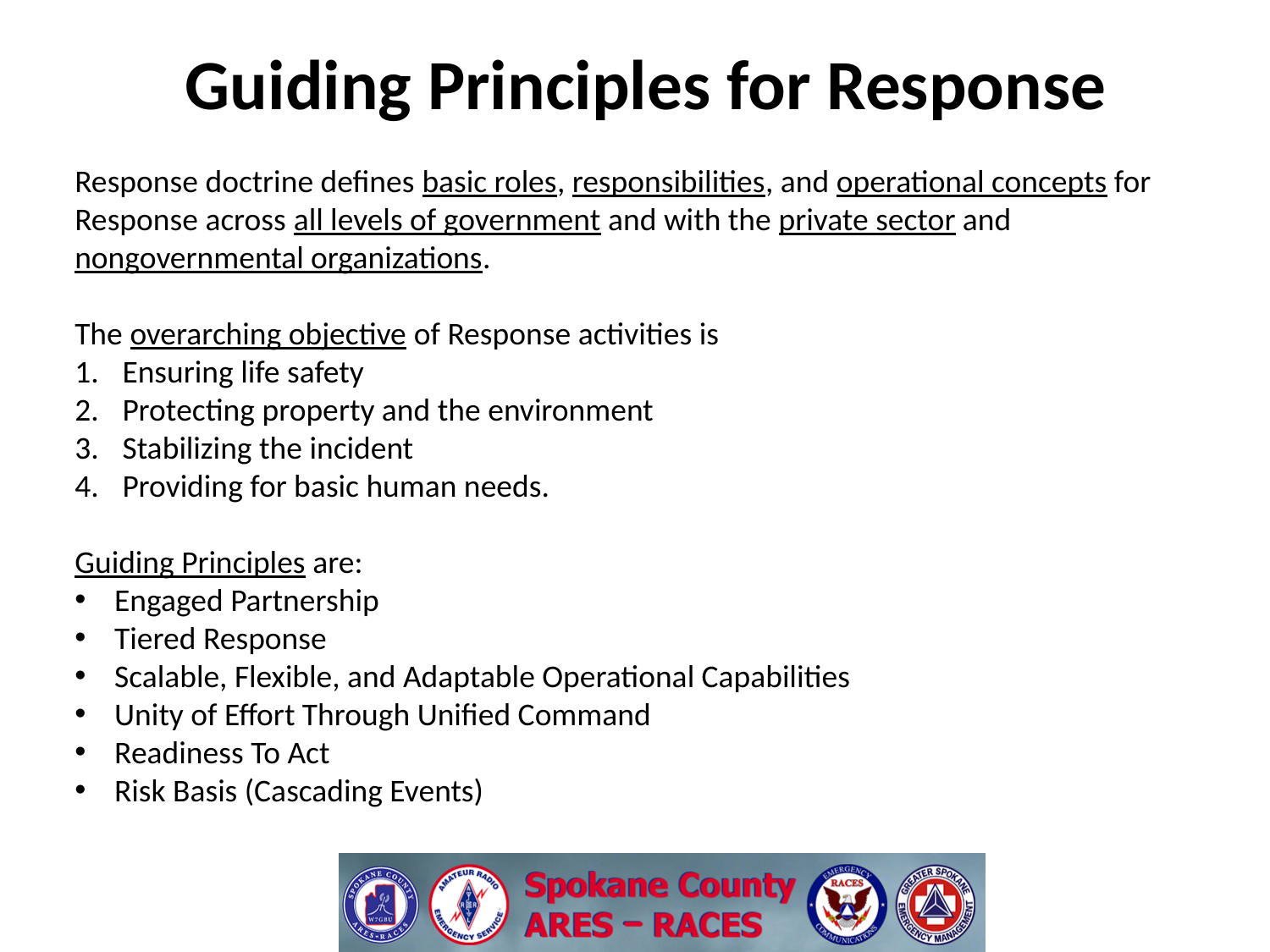

Guiding Principles for Response
Response doctrine defines basic roles, responsibilities, and operational concepts for Response across all levels of government and with the private sector and nongovernmental organizations.

The overarching objective of Response activities is
Ensuring life safety
Protecting property and the environment
Stabilizing the incident
Providing for basic human needs.

Guiding Principles are:
Engaged Partnership
Tiered Response
Scalable, Flexible, and Adaptable Operational Capabilities
Unity of Effort Through Unified Command
Readiness To Act
Risk Basis (Cascading Events)